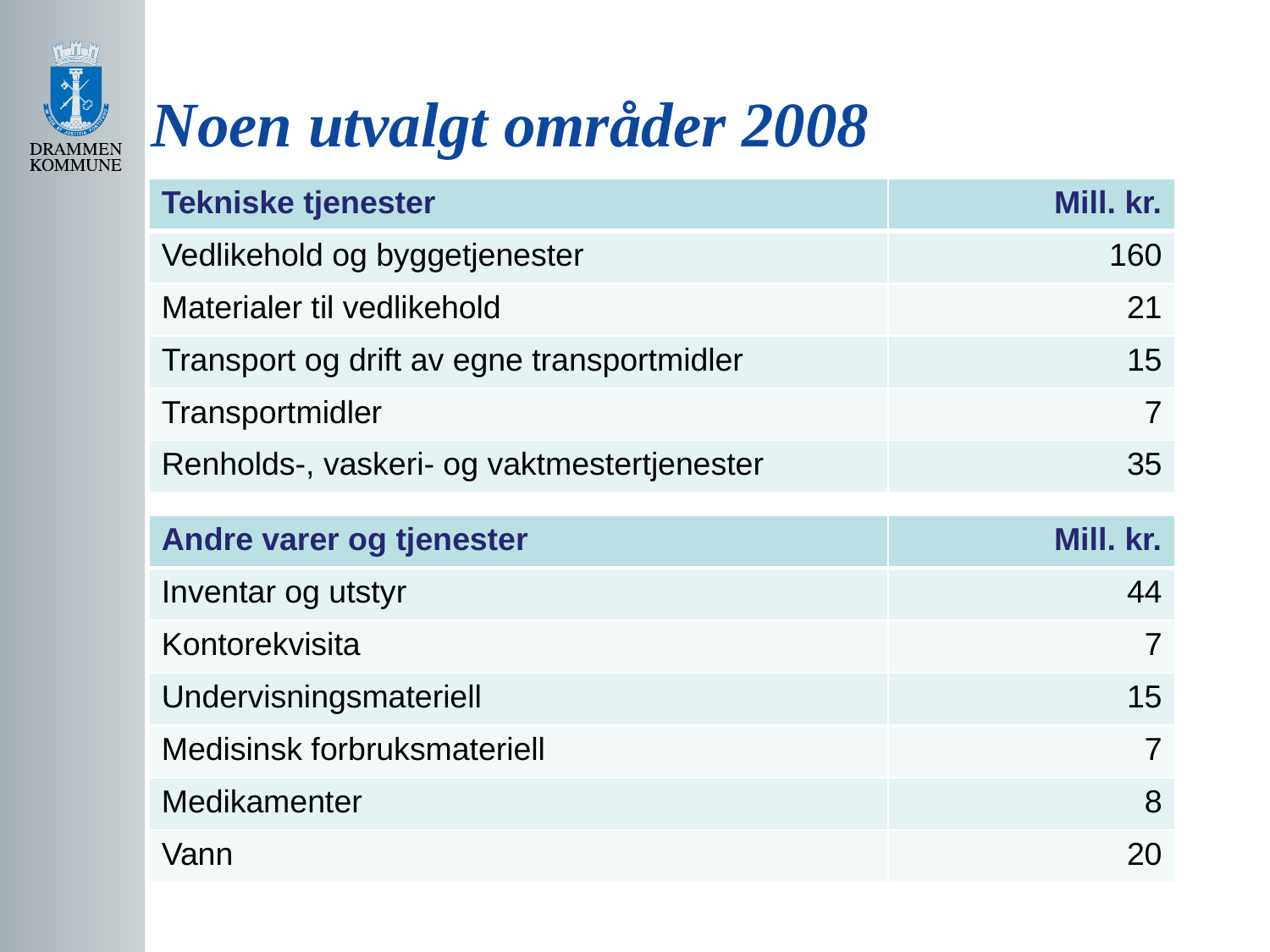

# Noen utvalgt områder 2008
| Tekniske tjenester | Mill. kr. |
| --- | --- |
| Vedlikehold og byggetjenester | 160 |
| Materialer til vedlikehold | 21 |
| Transport og drift av egne transportmidler | 15 |
| Transportmidler | 7 |
| Renholds-, vaskeri- og vaktmestertjenester | 35 |
| Andre varer og tjenester | Mill. kr. |
| --- | --- |
| Inventar og utstyr | 44 |
| Kontorekvisita | 7 |
| Undervisningsmateriell | 15 |
| Medisinsk forbruksmateriell | 7 |
| Medikamenter | 8 |
| Vann | 20 |